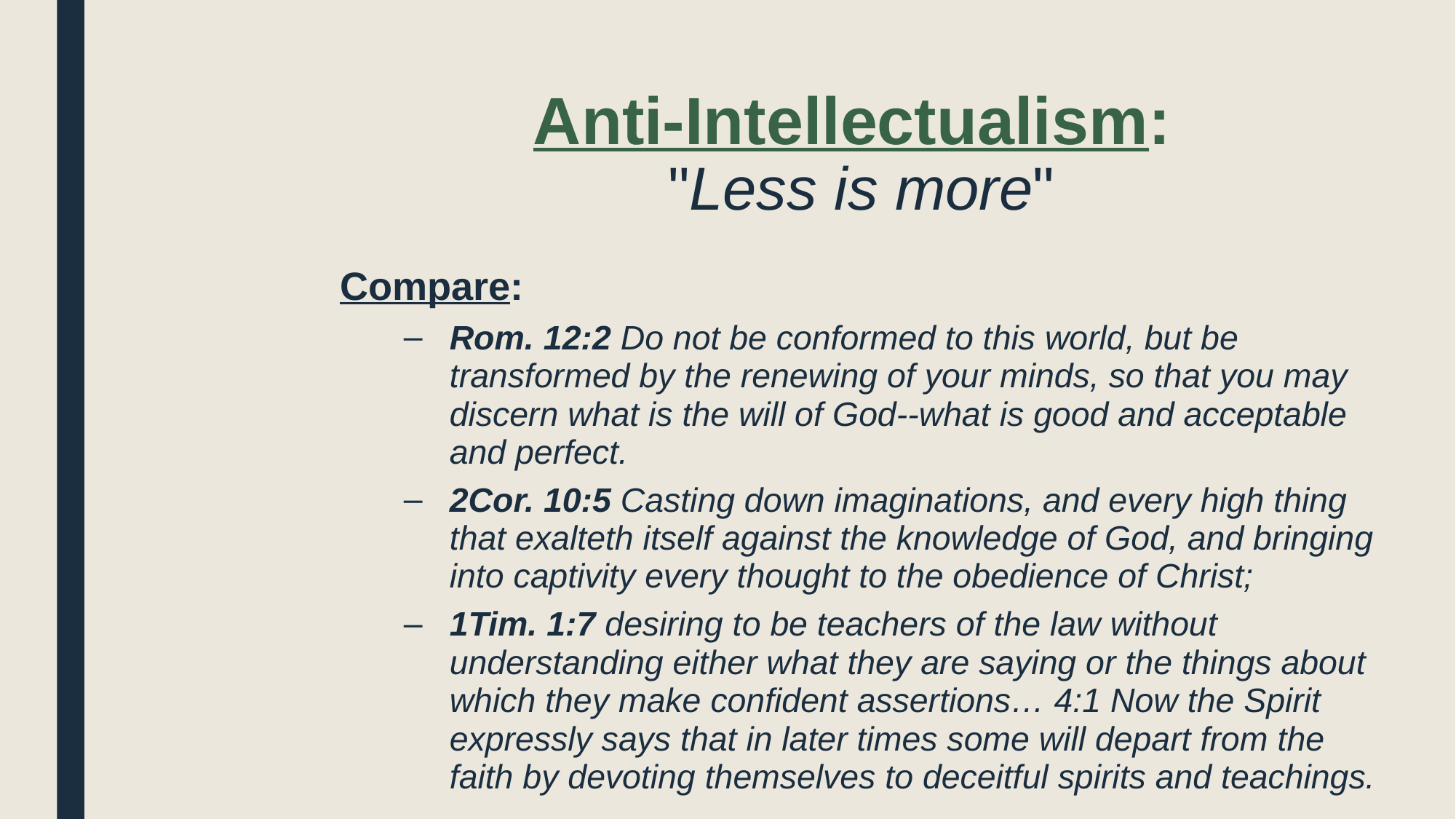

# Anti-Intellectualism: "Less is more"
Compare:
Rom. 12:2 Do not be conformed to this world, but be transformed by the renewing of your minds, so that you may discern what is the will of God--what is good and acceptable and perfect.
2Cor. 10:5 Casting down imaginations, and every high thing that exalteth itself against the knowledge of God, and bringing into captivity every thought to the obedience of Christ;
1Tim. 1:7 desiring to be teachers of the law without understanding either what they are saying or the things about which they make confident assertions… 4:1 Now the Spirit expressly says that in later times some will depart from the faith by devoting themselves to deceitful spirits and teachings.